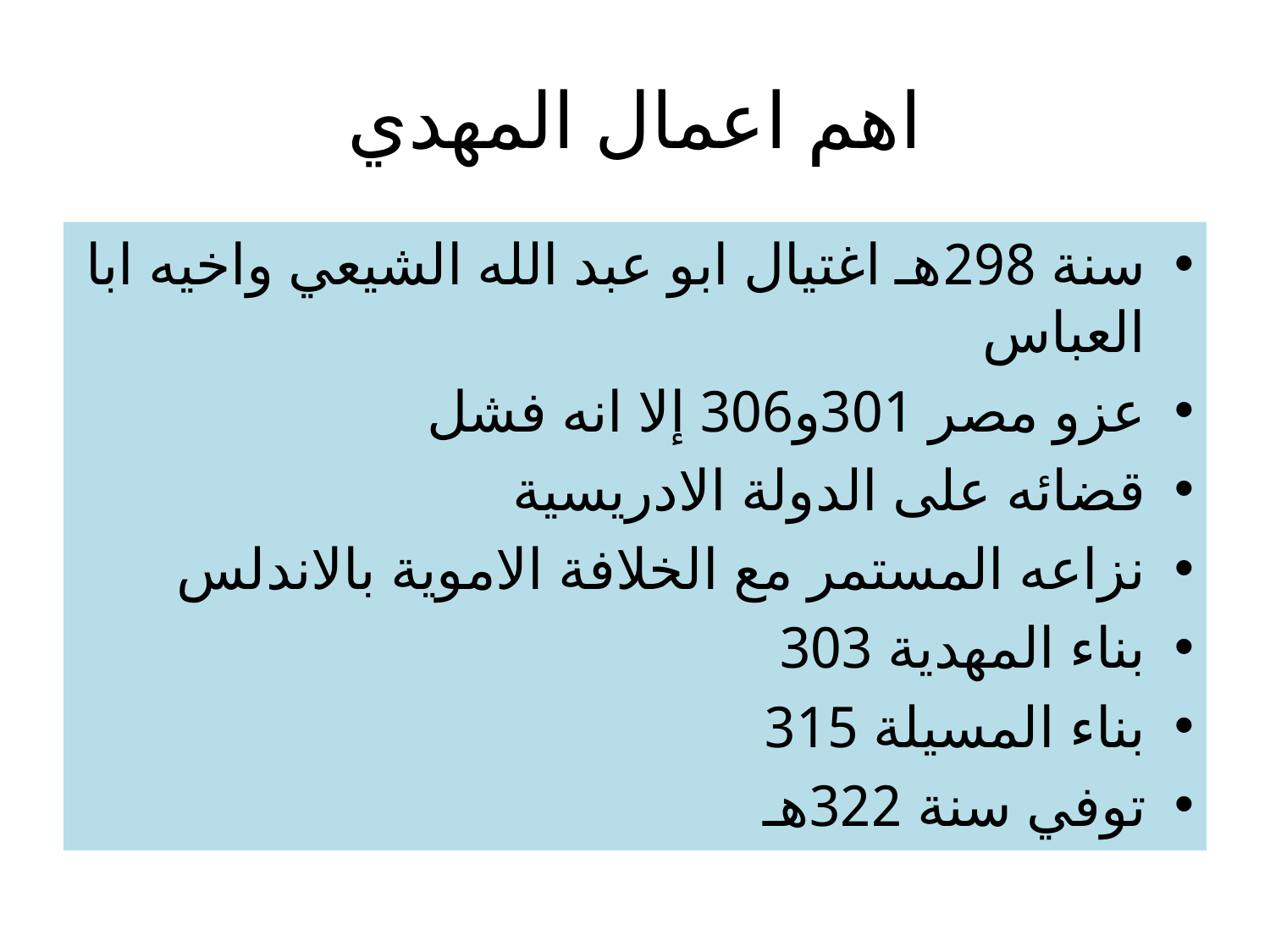

# اهم اعمال المهدي
سنة 298هـ اغتيال ابو عبد الله الشيعي واخيه ابا العباس
عزو مصر 301و306 إلا انه فشل
قضائه على الدولة الادريسية
نزاعه المستمر مع الخلافة الاموية بالاندلس
بناء المهدية 303
بناء المسيلة 315
توفي سنة 322هـ